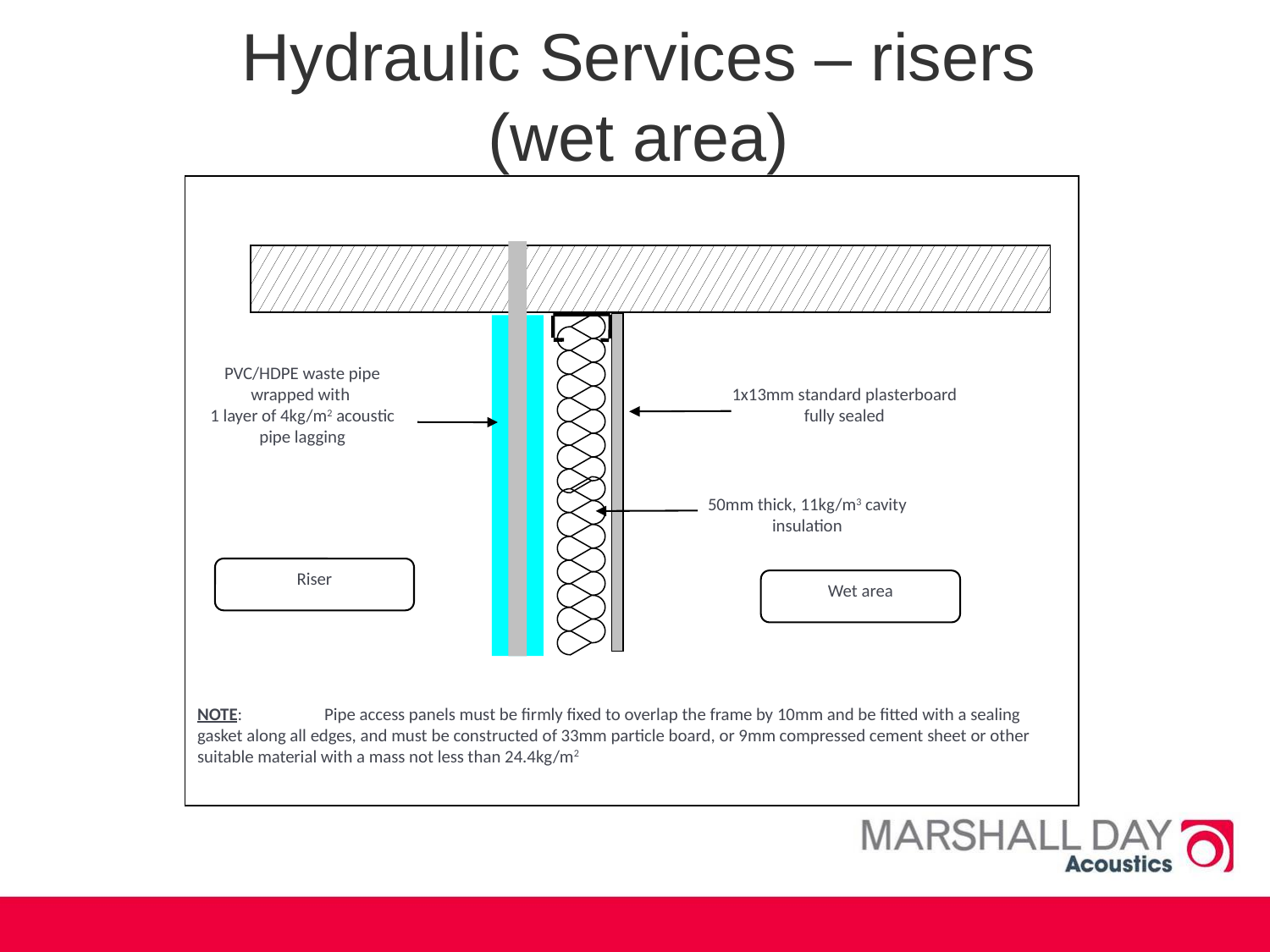

# Hydraulic Services – risers (wet area)

PVC/HDPE waste pipe wrapped with
1 layer of 4kg/m2 acoustic pipe lagging
1x13mm standard plasterboard fully sealed

50mm thick, 11kg/m3 cavity insulation

Riser
Wet area
NOTE: 	Pipe access panels must be firmly fixed to overlap the frame by 10mm and be fitted with a sealing gasket along all edges, and must be constructed of 33mm particle board, or 9mm compressed cement sheet or other suitable material with a mass not less than 24.4kg/m2